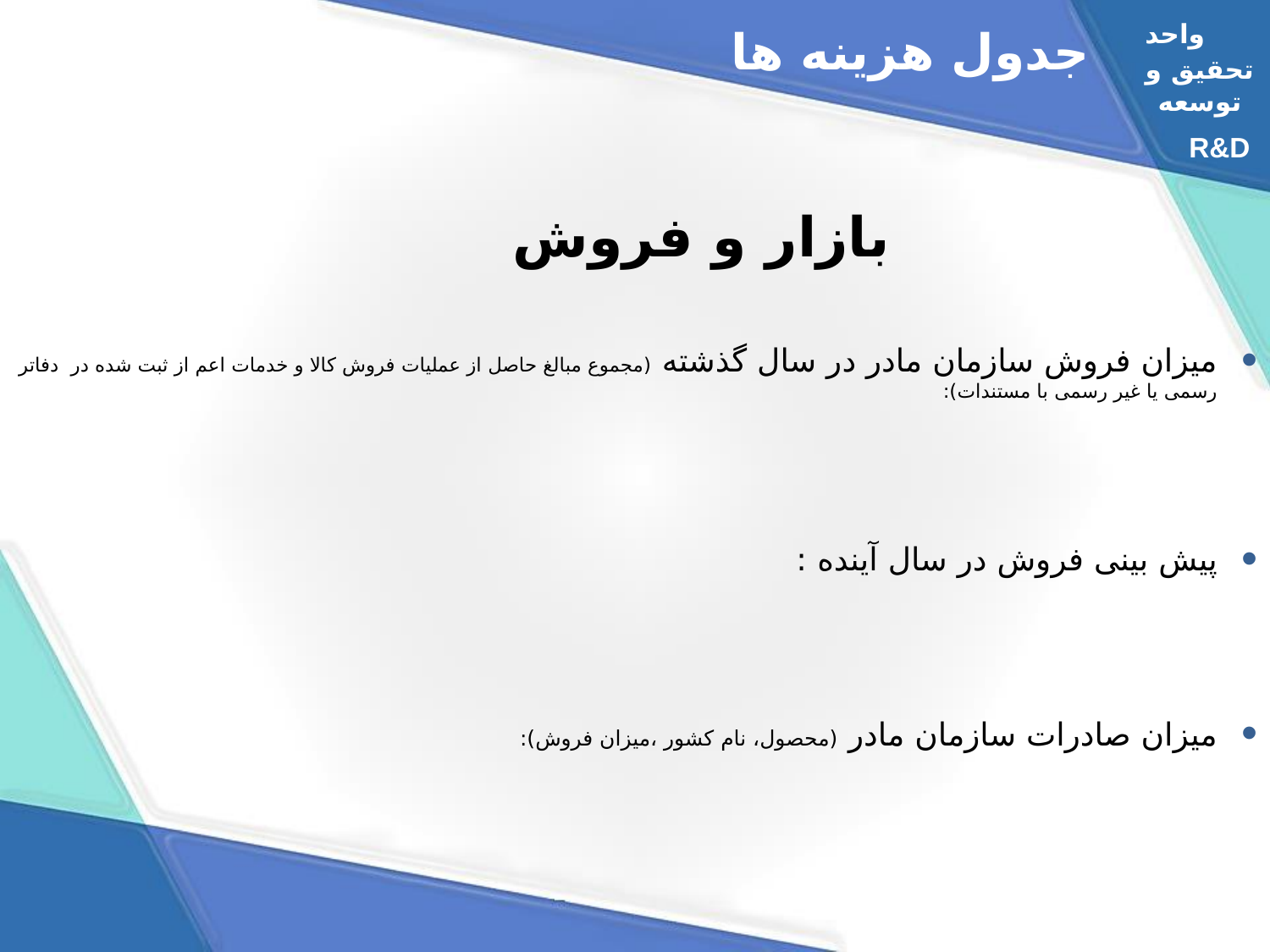

واحد
جدول هزینه ها
تحقیق و توسعه
R&D
# بازار و فروش
میزان فروش سازمان مادر در سال گذشته (مجموع مبالغ حاصل از عملیات فروش کالا و خدمات اعم از ثبت شده در  دفاتر رسمی یا غیر رسمی با مستندات):

پیش بینی فروش در سال آینده :

میزان صادرات سازمان مادر (محصول، نام کشور ،میزان فروش):